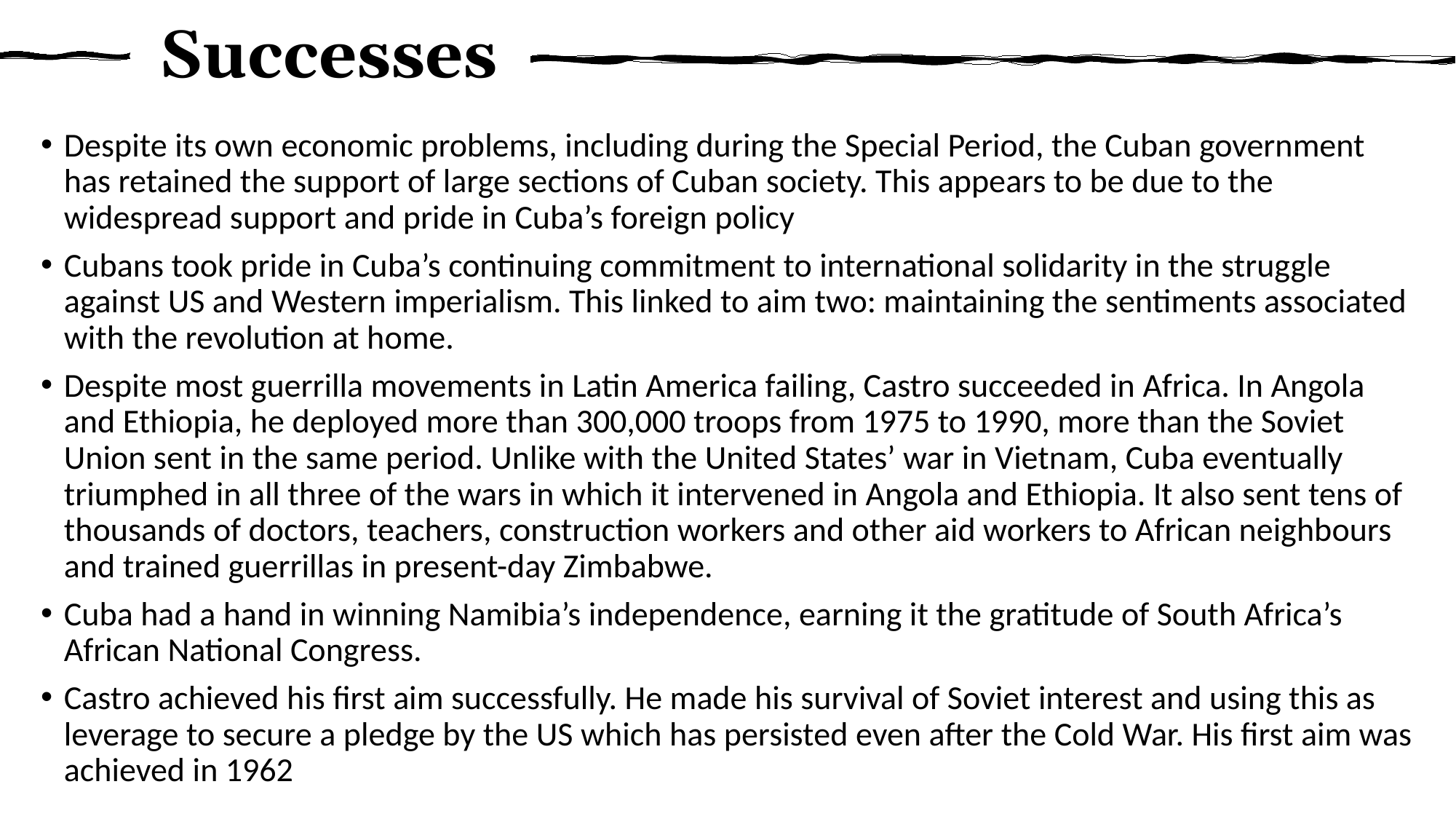

# Successes

Despite its own economic problems, including during the Special Period, the Cuban government has retained the support of large sections of Cuban society. This appears to be due to the widespread support and pride in Cuba’s foreign policy
Cubans took pride in Cuba’s continuing commitment to international solidarity in the struggle against US and Western imperialism. This linked to aim two: maintaining the sentiments associated with the revolution at home.
Despite most guerrilla movements in Latin America failing, Castro succeeded in Africa. In Angola and Ethiopia, he deployed more than 300,000 troops from 1975 to 1990, more than the Soviet Union sent in the same period. Unlike with the United States’ war in Vietnam, Cuba eventually triumphed in all three of the wars in which it intervened in Angola and Ethiopia. It also sent tens of thousands of doctors, teachers, construction workers and other aid workers to African neighbours and trained guerrillas in present-day Zimbabwe.
Cuba had a hand in winning Namibia’s independence, earning it the gratitude of South Africa’s African National Congress.
Castro achieved his first aim successfully. He made his survival of Soviet interest and using this as leverage to secure a pledge by the US which has persisted even after the Cold War. His first aim was achieved in 1962